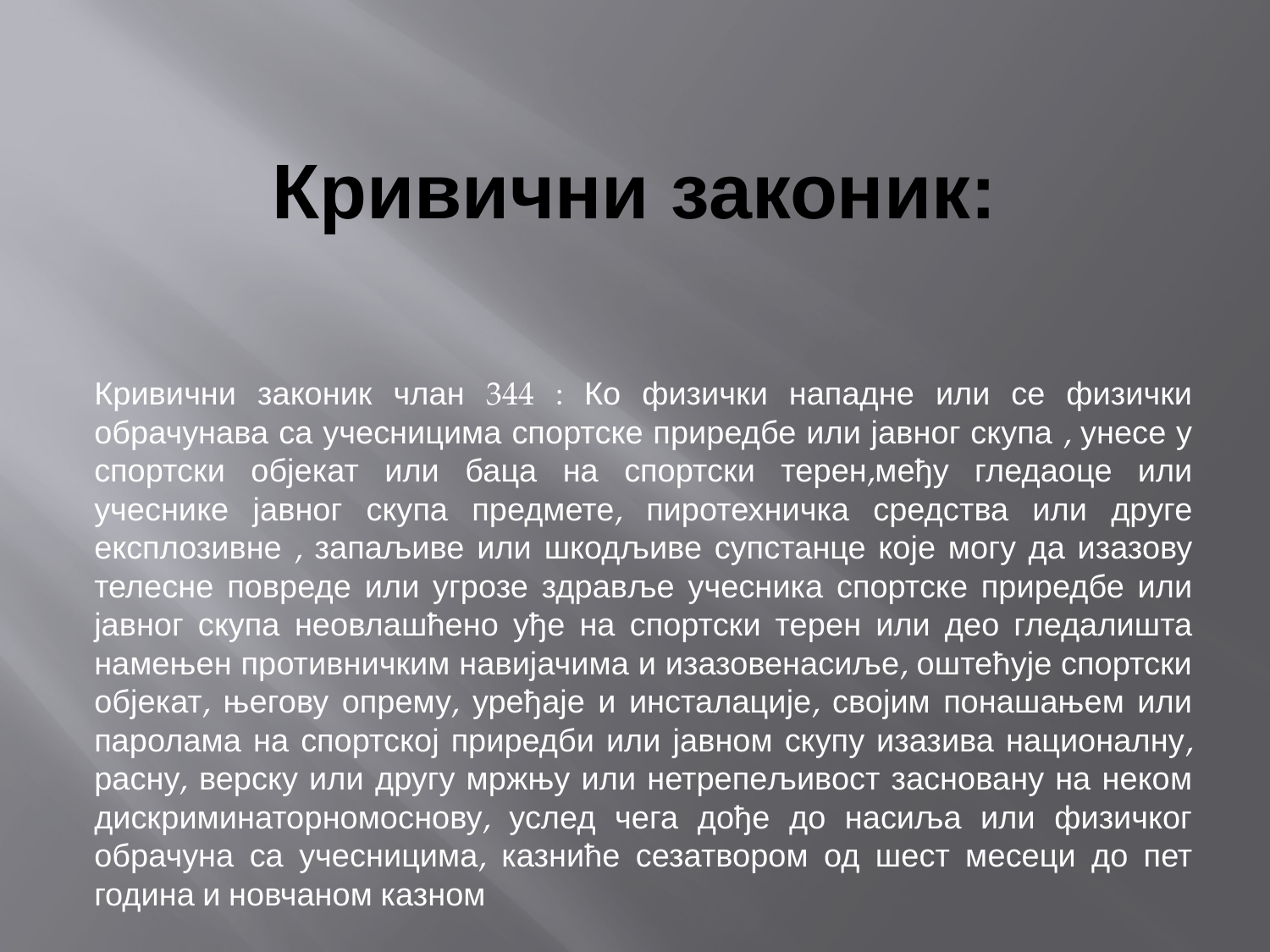

# Кривични законик:
Кривични законик члан 344 : Ко физички нападне или се физички обрачунава са учесницима спортске приредбе или јавног скупа , унесе у спортски објекат или баца на спортски терен,међу гледаоце или учеснике јавног скупа предмете, пиротехничка средства или друге експлозивне , запаљиве или шкодљиве супстанце које могу да изазову телесне повреде или угрозе здравље учесника спортске приредбе или јавног скупа неовлашћено уђе на спортски терен или део гледалишта намењен противничким навијачима и изазовенасиље, оштећује спортски објекат, његову опрему, уређаје и инсталације, својим понашањем или паролама на спортској приредби или јавном скупу изазива националну, расну, верску или другу мржњу или нетрепељивост засновану на неком дискриминаторномоснову, услед чега дође до насиља или физичког обрачуна са учесницима, казниће сезатвором од шест месеци до пет година и новчаном казном